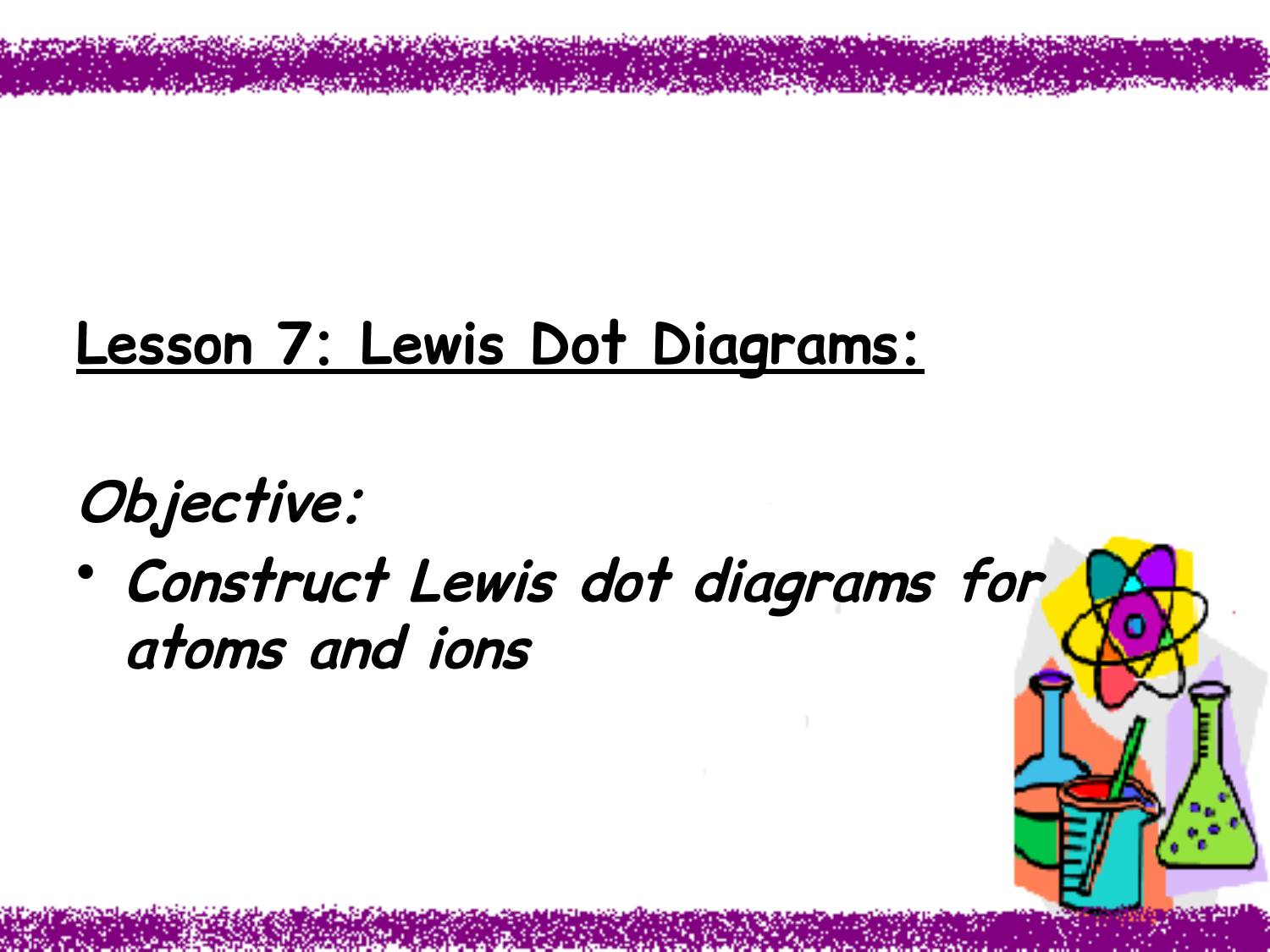

#

Lesson 7: Lewis Dot Diagrams:

Objective:
Construct Lewis dot diagrams for atoms and ions